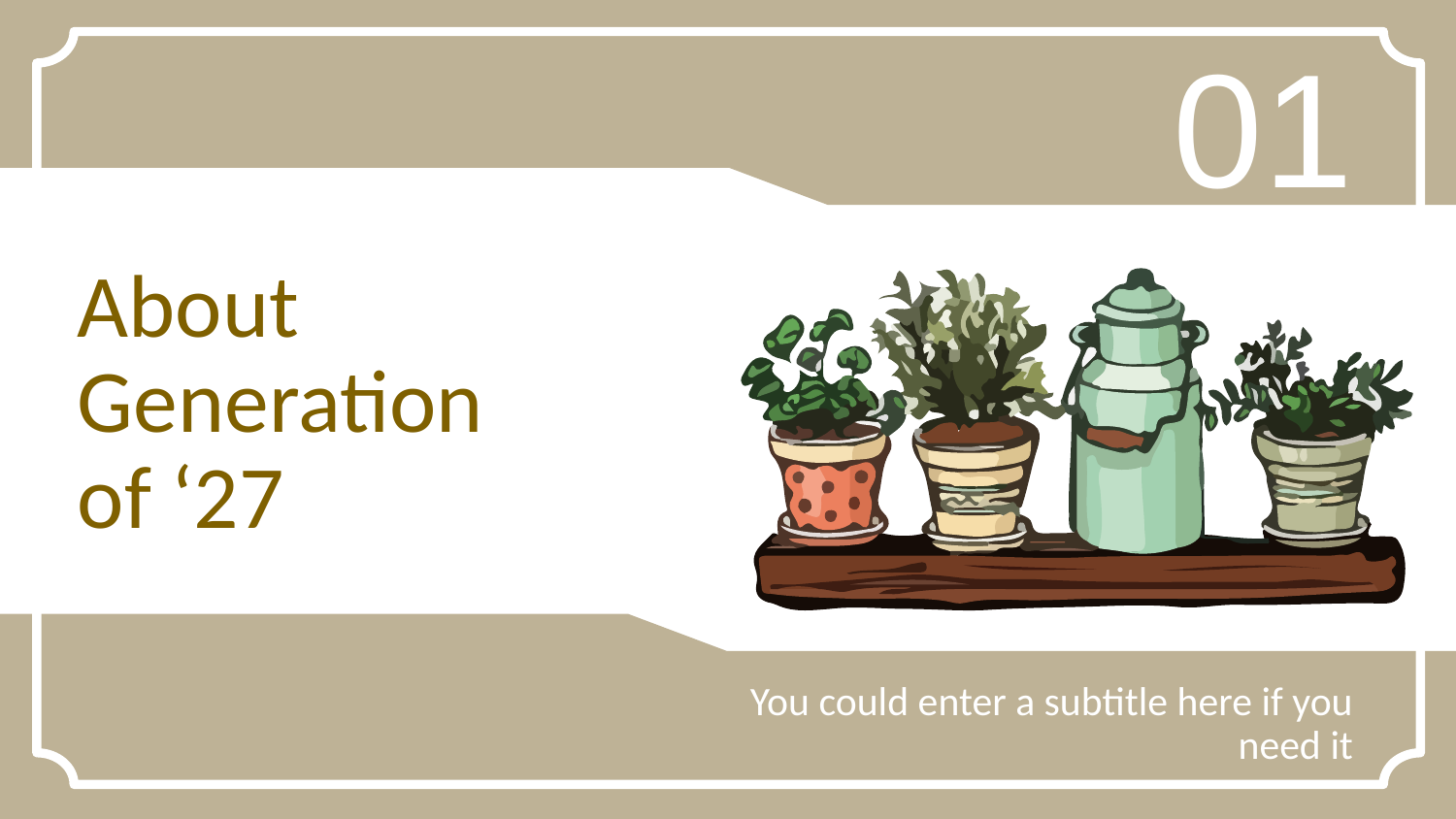

01

About Generation of ‘27
You could enter a subtitle here if you need it